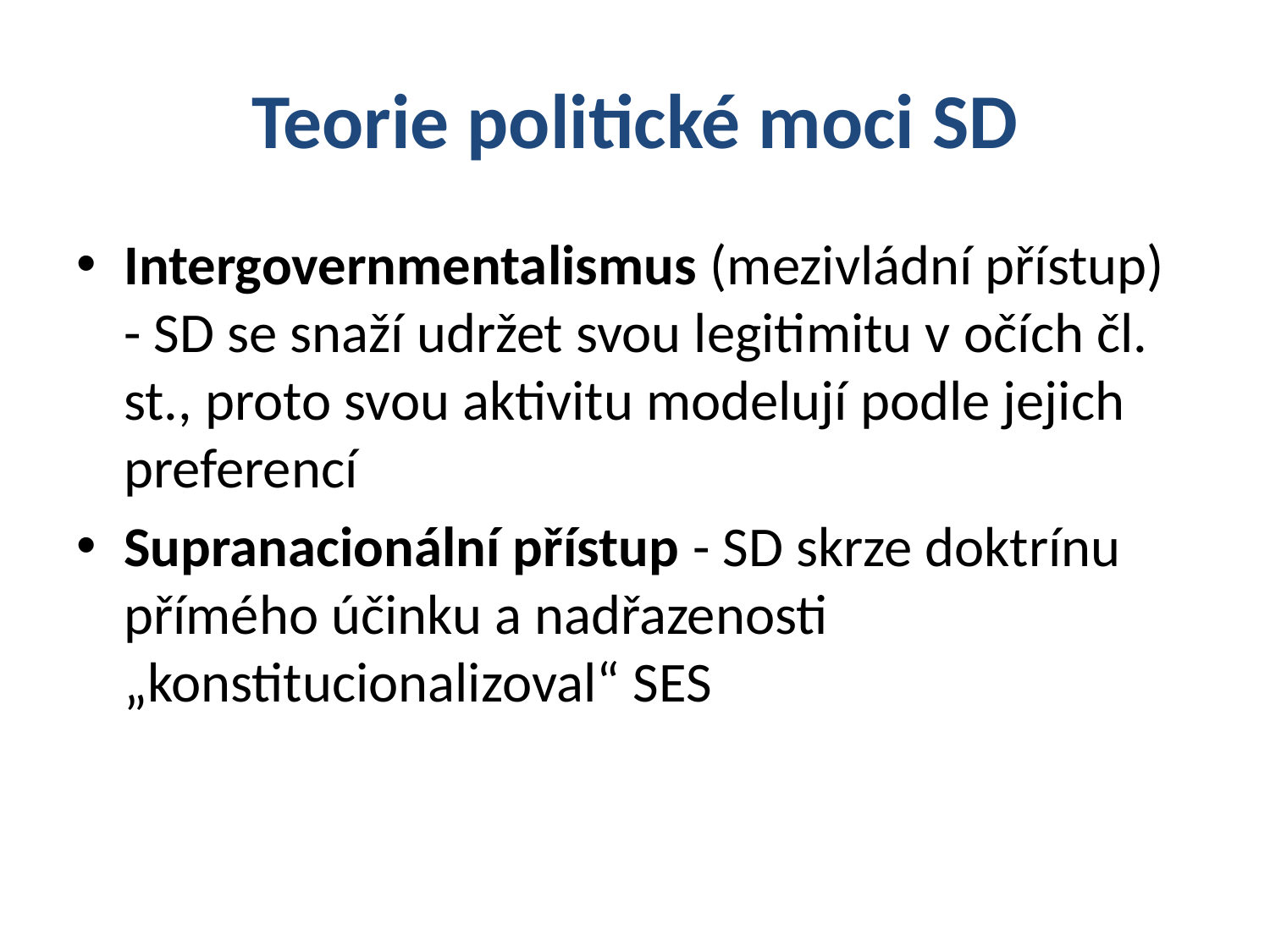

# Teorie politické moci SD
Intergovernmentalismus (mezivládní přístup) - SD se snaží udržet svou legitimitu v očích čl. st., proto svou aktivitu modelují podle jejich preferencí
Supranacionální přístup - SD skrze doktrínu přímého účinku a nadřazenosti „konstitucionalizoval“ SES